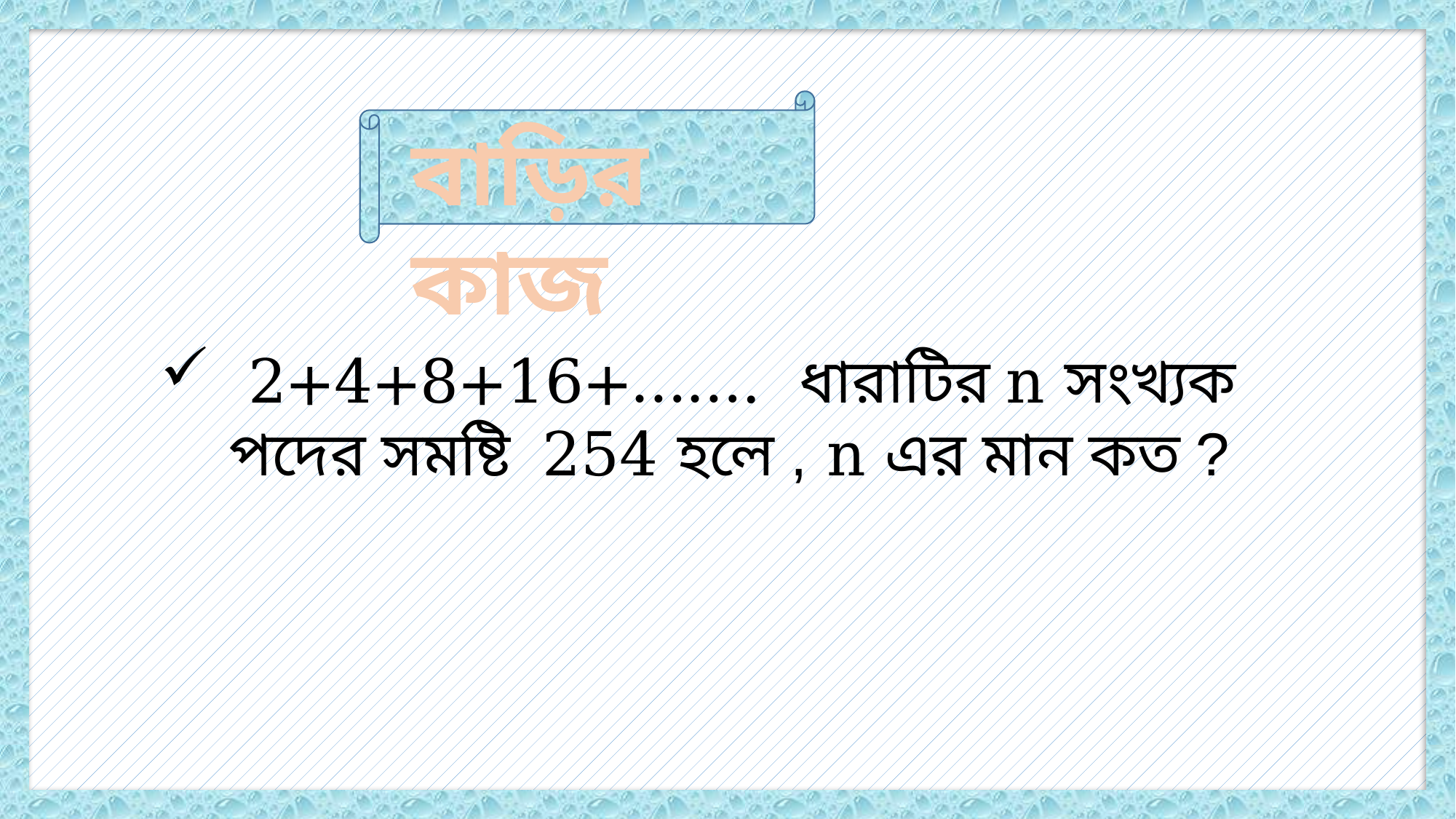

বাড়ির কাজ
 2+4+8+16+…….  ধারাটির n সংখ্যক পদের সমষ্টি  254 হলে , n এর মান কত ?